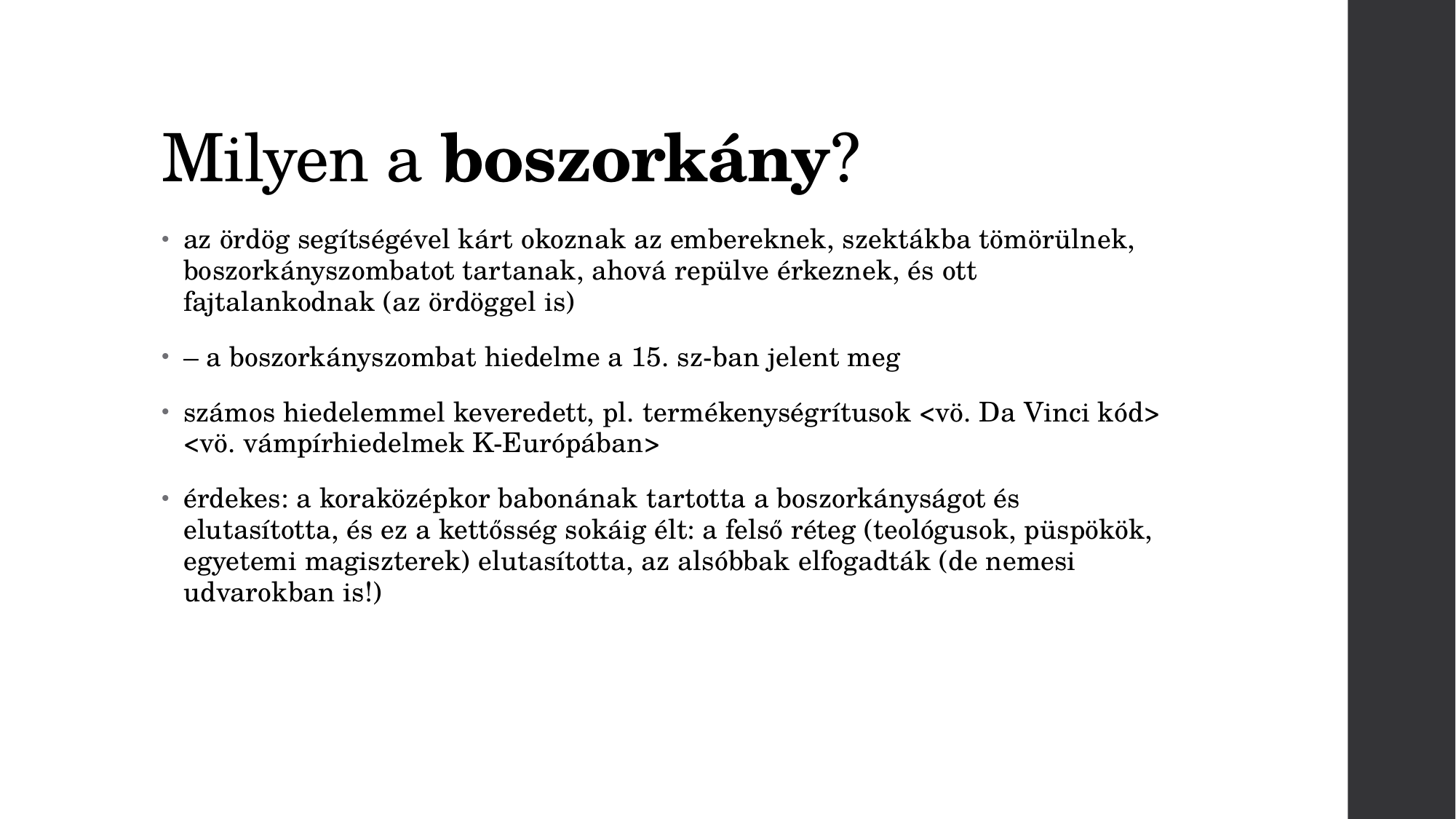

# Milyen a boszorkány?
az ördög segítségével kárt okoznak az embereknek, szektákba tömörülnek, boszorkányszombatot tartanak, ahová repülve érkeznek, és ott fajtalankodnak (az ördöggel is)
– a boszorkányszombat hiedelme a 15. sz-ban jelent meg
számos hiedelemmel keveredett, pl. termékenységrítusok <vö. Da Vinci kód> <vö. vámpírhiedelmek K-Európában>
érdekes: a koraközépkor babonának tartotta a boszorkányságot és elutasította, és ez a kettősség sokáig élt: a felső réteg (teológusok, püspökök, egyetemi magiszterek) elutasította, az alsóbbak elfogadták (de nemesi udvarokban is!)